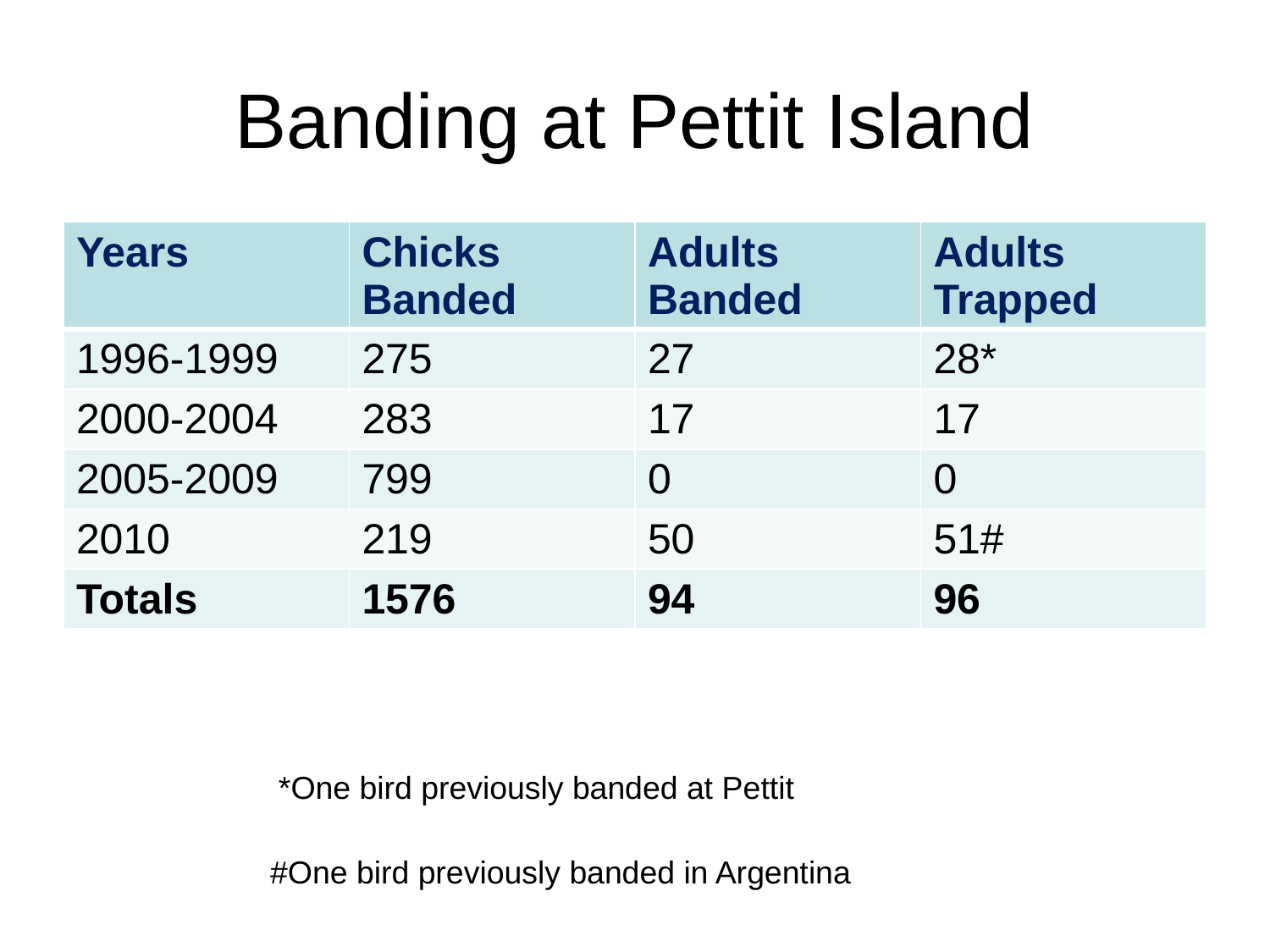

# Banding at Pettit Island
| Years | Chicks Banded | Adults Banded | Adults Trapped |
| --- | --- | --- | --- |
| 1996-1999 | 275 | 27 | 28\* |
| 2000-2004 | 283 | 17 | 17 |
| 2005-2009 | 799 | 0 | 0 |
| 2010 | 219 | 50 | 51# |
| Totals | 1576 | 94 | 96 |
*One bird previously banded at Pettit
#One bird previously banded in Argentina